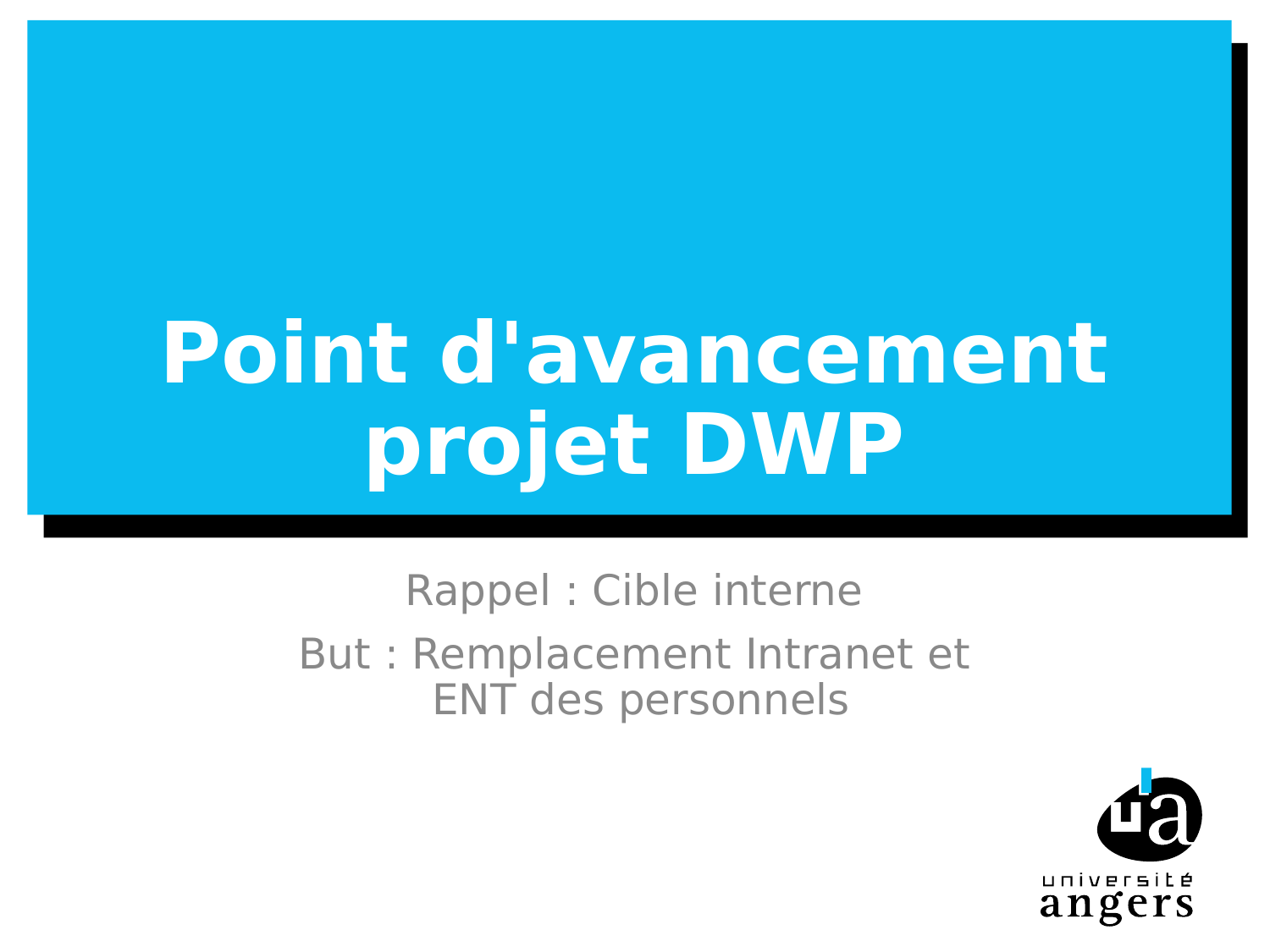

# Point d'avancement projet DWP
Rappel : Cible interne
But : Remplacement Intranet et
 ENT des personnels